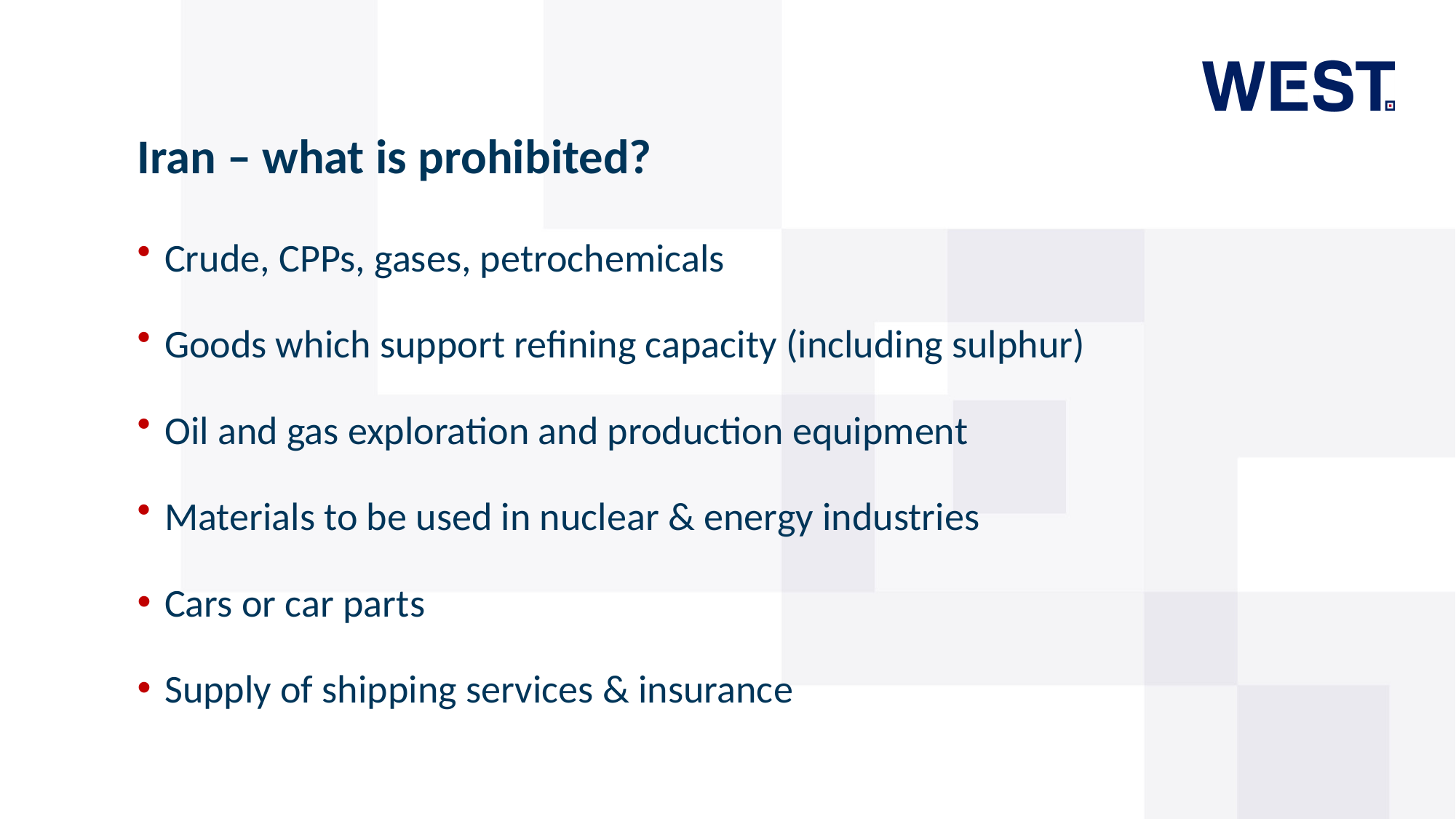

# Iran – what is prohibited?
Crude, CPPs, gases, petrochemicals
Goods which support refining capacity (including sulphur)
Oil and gas exploration and production equipment
Materials to be used in nuclear & energy industries
Cars or car parts
Supply of shipping services & insurance